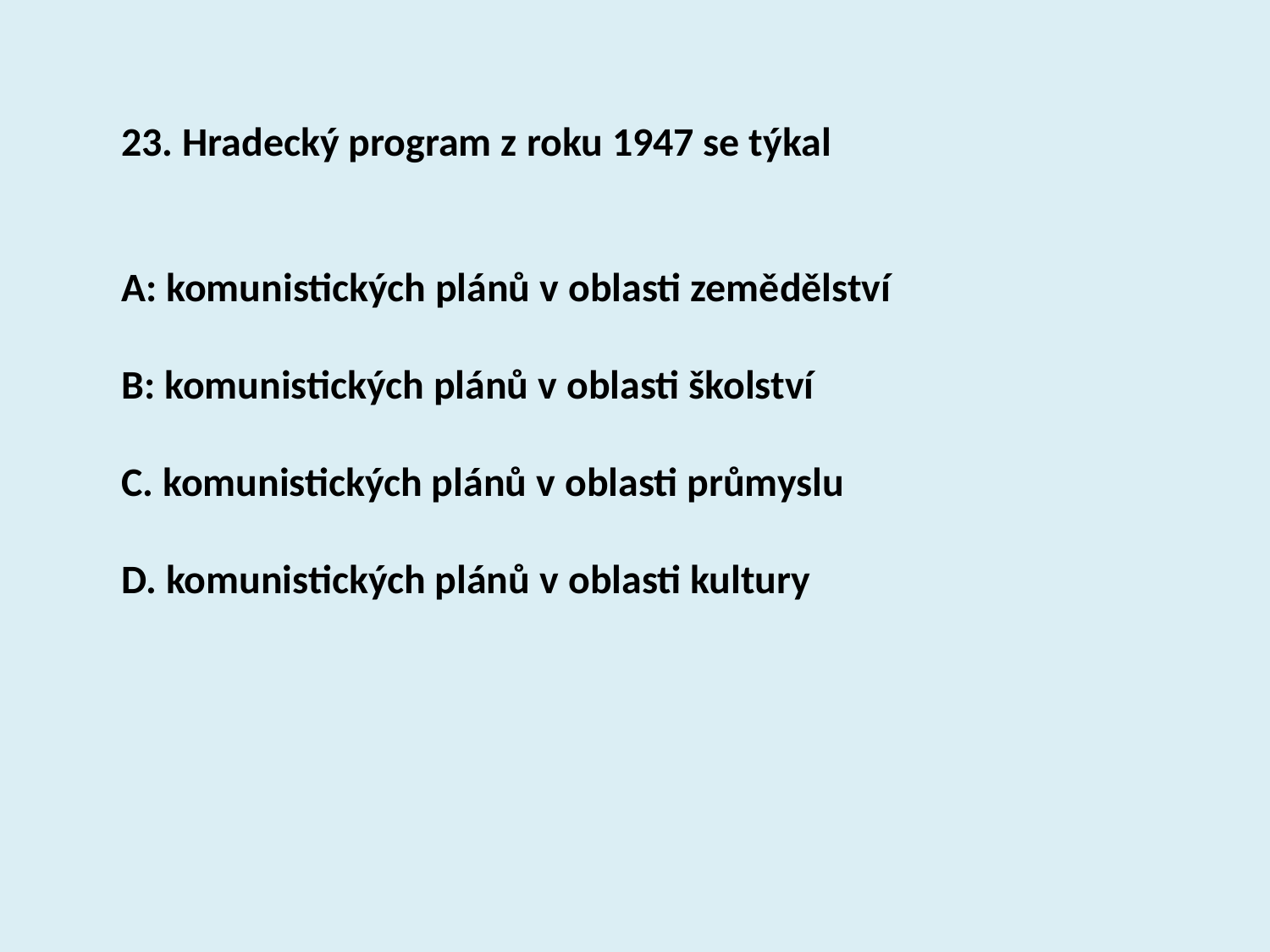

23. Hradecký program z roku 1947 se týkal

A: komunistických plánů v oblasti zemědělství

B: komunistických plánů v oblasti školství

C. komunistických plánů v oblasti průmyslu

D. komunistických plánů v oblasti kultury